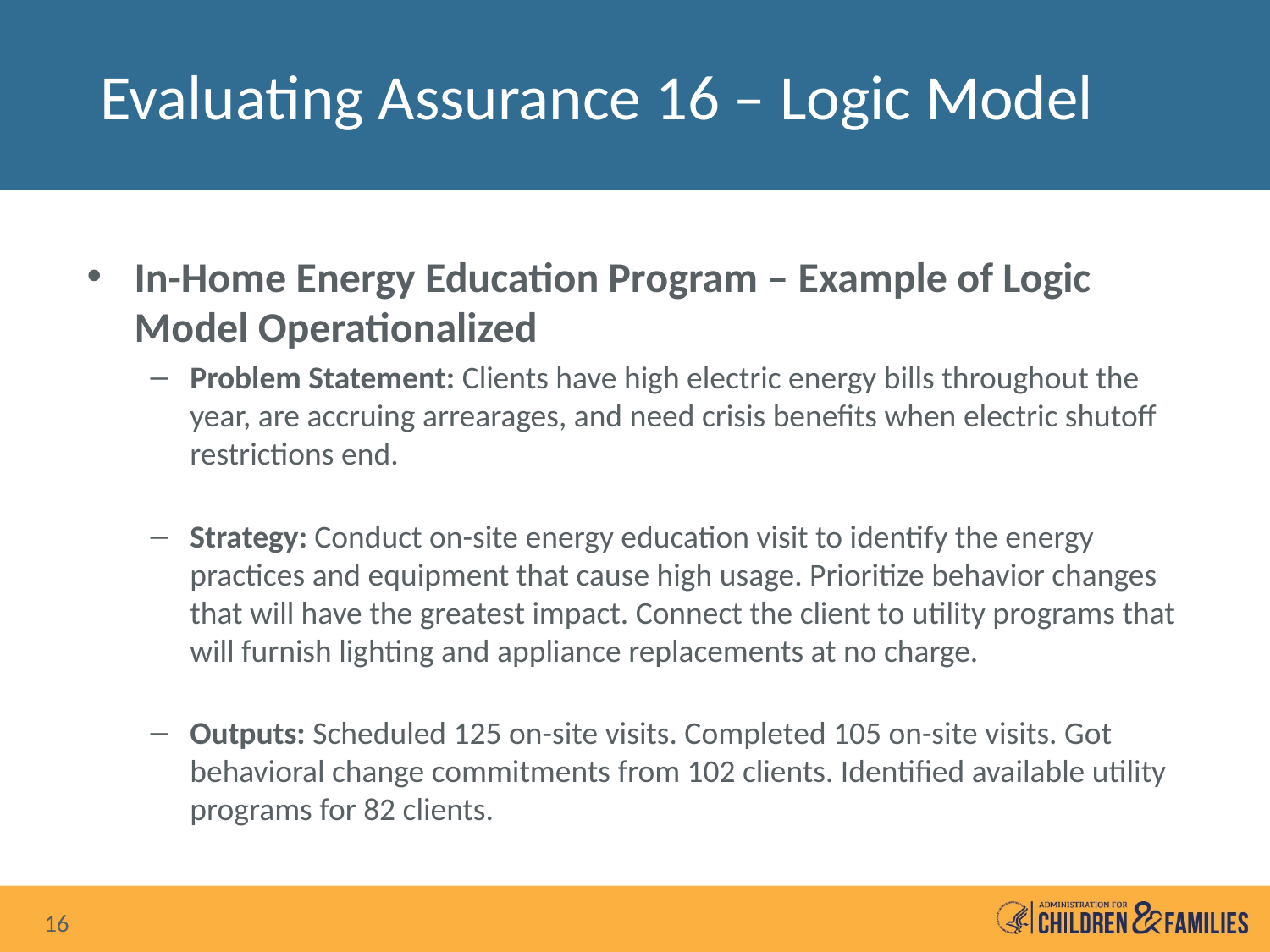

# Evaluating Assurance 16 – Logic Model
In-Home Energy Education Program – Example of Logic Model Operationalized
Problem Statement: Clients have high electric energy bills throughout the year, are accruing arrearages, and need crisis benefits when electric shutoff restrictions end.
Strategy: Conduct on-site energy education visit to identify the energy practices and equipment that cause high usage. Prioritize behavior changes that will have the greatest impact. Connect the client to utility programs that will furnish lighting and appliance replacements at no charge.
Outputs: Scheduled 125 on-site visits. Completed 105 on-site visits. Got behavioral change commitments from 102 clients. Identified available utility programs for 82 clients.
16